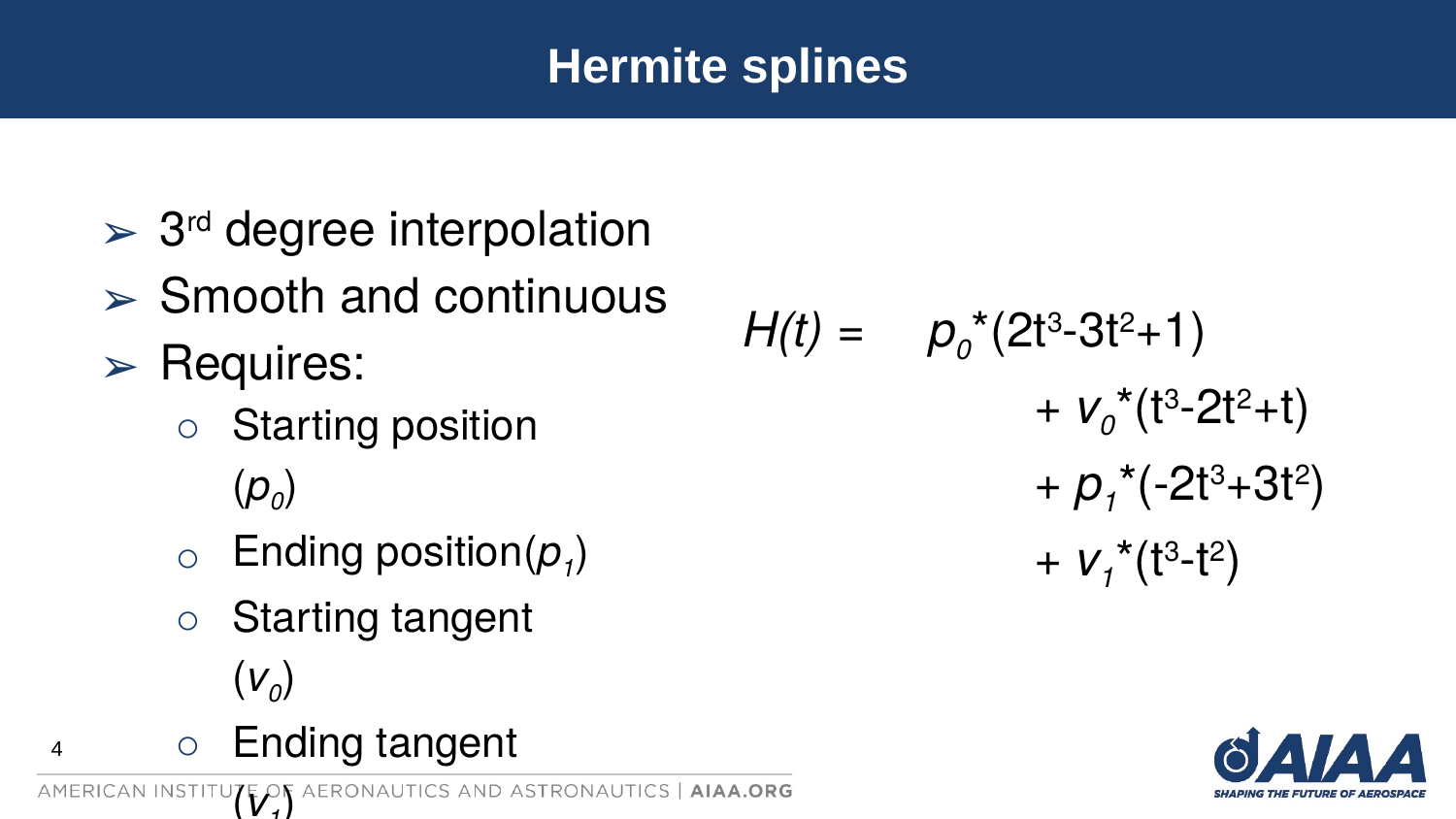

Hermite splines
3rd degree interpolation
Smooth and continuous
Requires:
Starting position	(p0)
Ending position	(p1)
Starting tangent	(v0)
Ending tangent		(v1)
H(t) =	   p0*(2t3-3t2+1)
		+ v0*(t3-2t2+t)
		+ p1*(-2t3+3t2)
		+ v1*(t3-t2)
4